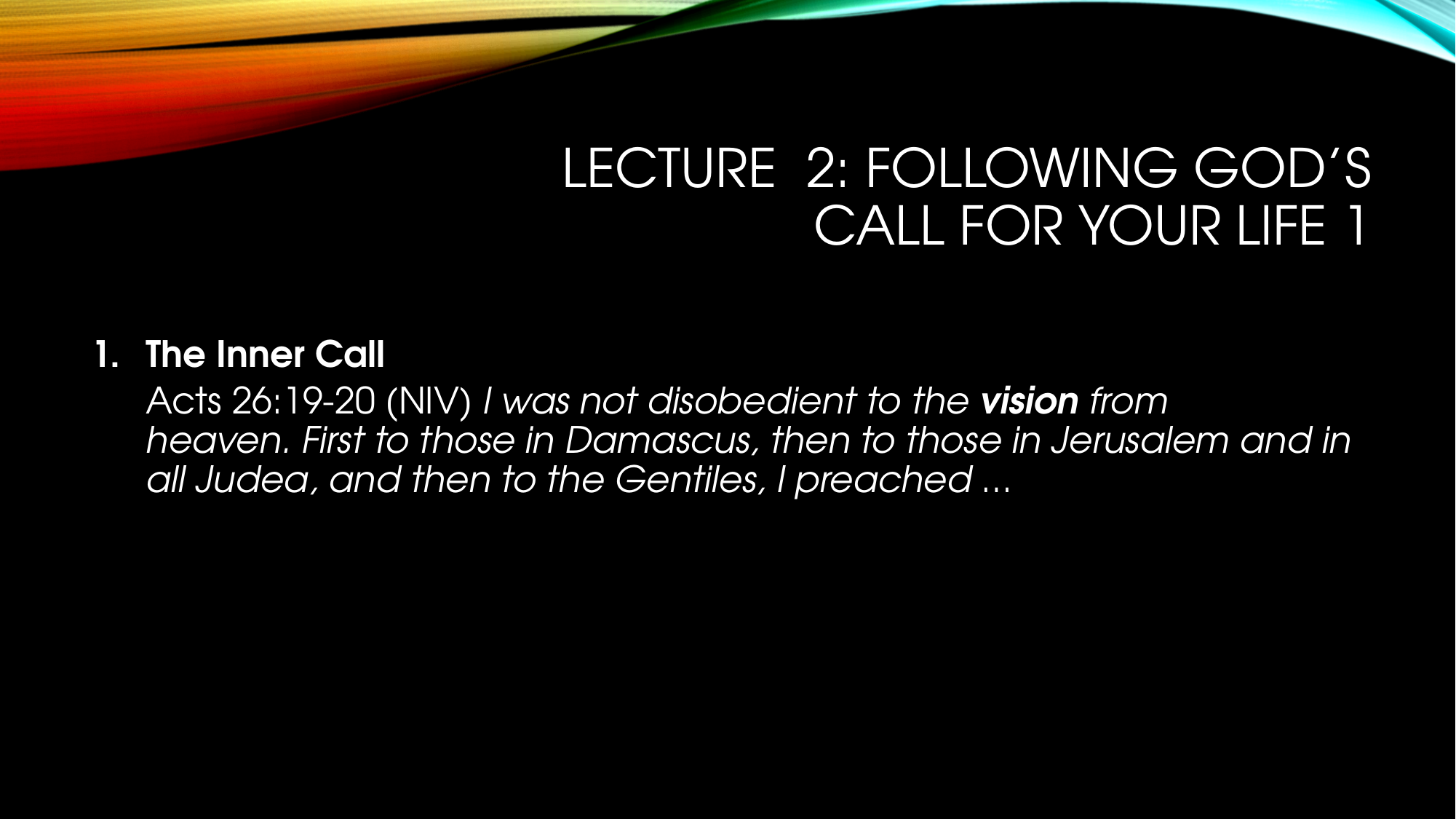

# Lecture  2: Following God’s call for your life 1
The Inner Call
Acts 26:19-20 (NIV) I was not disobedient to the vision from heaven. First to those in Damascus, then to those in Jerusalem and in all Judea, and then to the Gentiles, I preached …